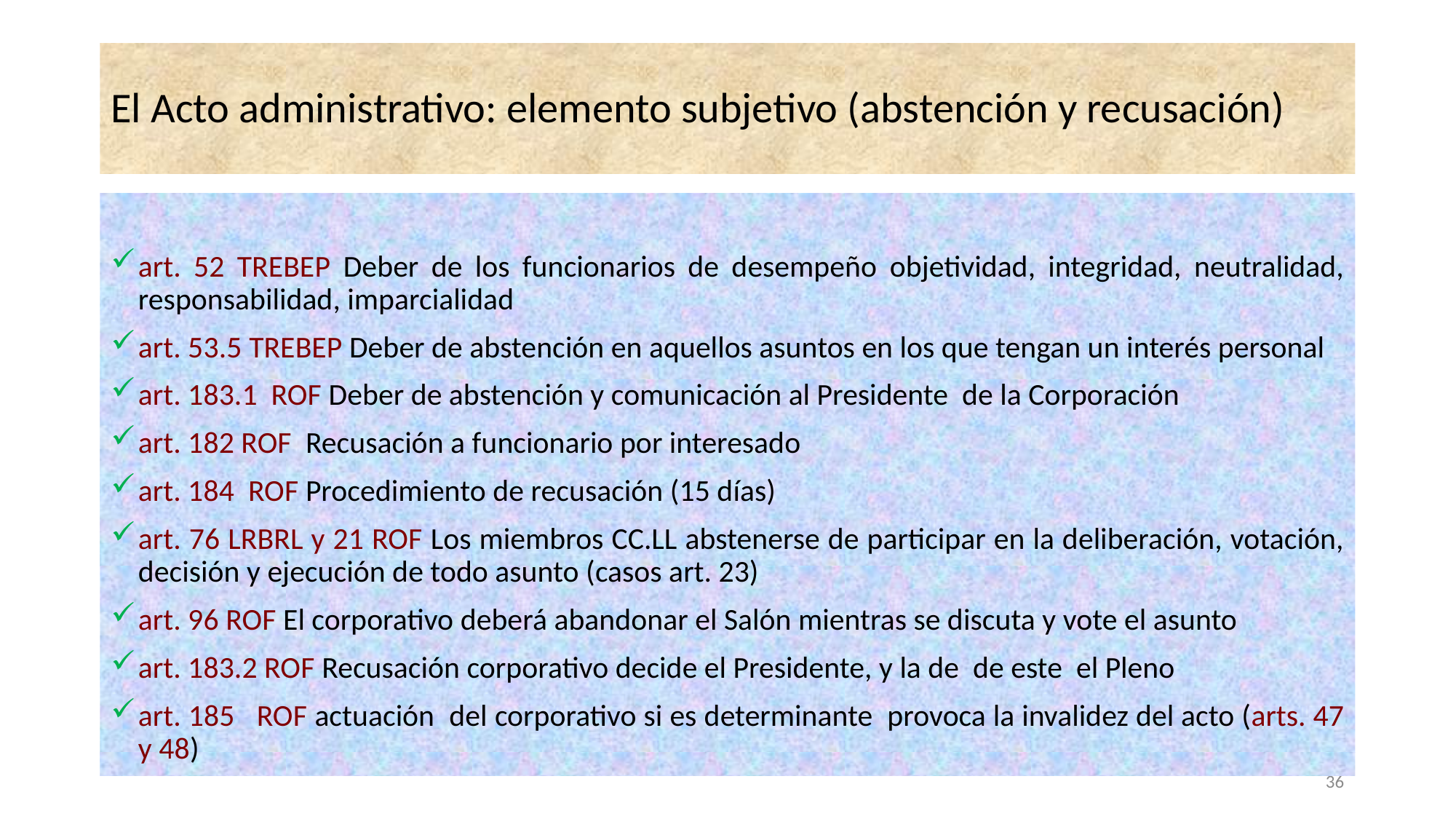

# El Acto administrativo: elemento subjetivo (abstención y recusación)

art. 52 TREBEP Deber de los funcionarios de desempeño objetividad, integridad, neutralidad, responsabilidad, imparcialidad
art. 53.5 TREBEP Deber de abstención en aquellos asuntos en los que tengan un interés personal
art. 183.1  ROF Deber de abstención y comunicación al Presidente  de la Corporación
art. 182 ROF  Recusación a funcionario por interesado
art. 184  ROF Procedimiento de recusación (15 días)
art. 76 LRBRL y 21 ROF Los miembros CC.LL abstenerse de participar en la deliberación, votación, decisión y ejecución de todo asunto (casos art. 23)
art. 96 ROF El corporativo deberá abandonar el Salón mientras se discuta y vote el asunto
art. 183.2 ROF Recusación corporativo decide el Presidente, y la de  de este  el Pleno
art. 185   ROF actuación  del corporativo si es determinante  provoca la invalidez del acto (arts. 47 y 48)

36